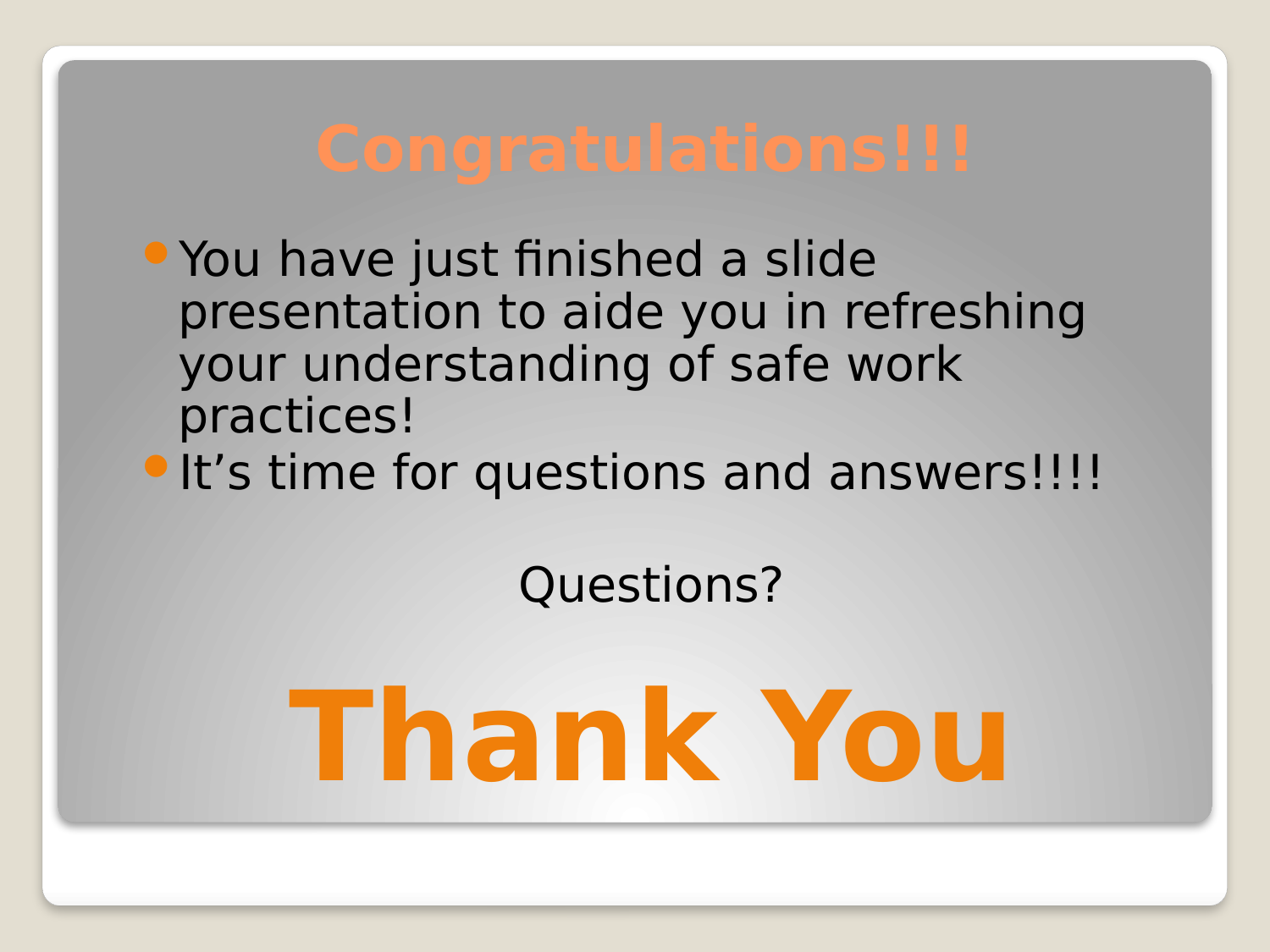

# Congratulations!!!
You have just finished a slide presentation to aide you in refreshing your understanding of safe work practices!
It’s time for questions and answers!!!!

Questions?

Thank You